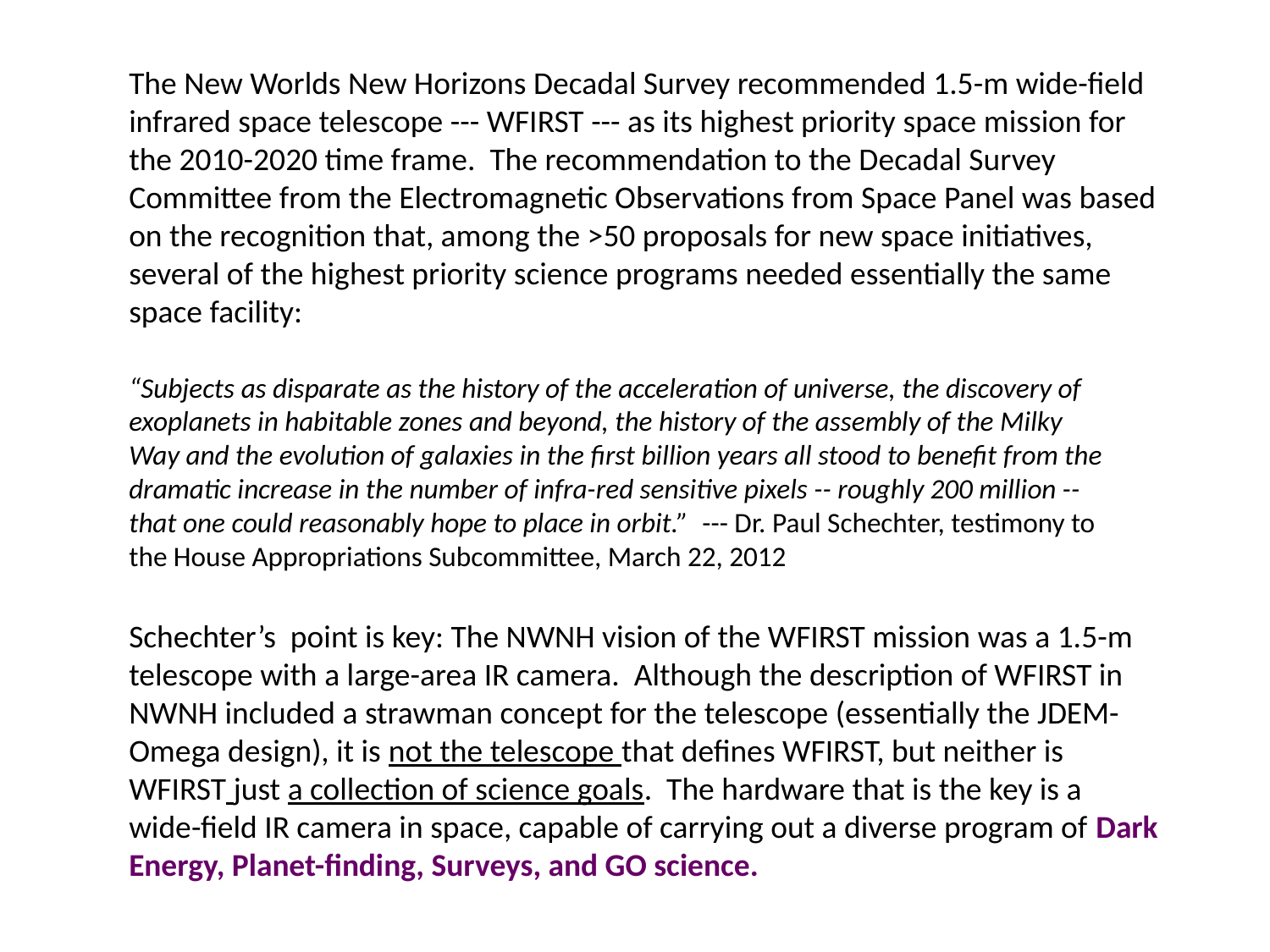

The New Worlds New Horizons Decadal Survey recommended 1.5-m wide-field infrared space telescope --- WFIRST --- as its highest priority space mission for the 2010-2020 time frame.  The recommendation to the Decadal Survey Committee from the Electromagnetic Observations from Space Panel was based on the recognition that, among the >50 proposals for new space initiatives, several of the highest priority science programs needed essentially the same space facility:

“Subjects as disparate as the history of the acceleration of universe, the discovery of exoplanets in habitable zones and beyond, the history of the assembly of the Milky Way and the evolution of galaxies in the first billion years all stood to benefit from the dramatic increase in the number of infra-red sensitive pixels -- roughly 200 million -- that one could reasonably hope to place in orbit.”  --- Dr. Paul Schechter, testimony to the House Appropriations Subcommittee, March 22, 2012
Schechter’s  point is key: The NWNH vision of the WFIRST mission was a 1.5-m telescope with a large-area IR camera.  Although the description of WFIRST in NWNH included a strawman concept for the telescope (essentially the JDEM-Omega design), it is not the telescope that defines WFIRST, but neither is WFIRST just a collection of science goals.  The hardware that is the key is a wide-field IR camera in space, capable of carrying out a diverse program of Dark Energy, Planet-finding, Surveys, and GO science.